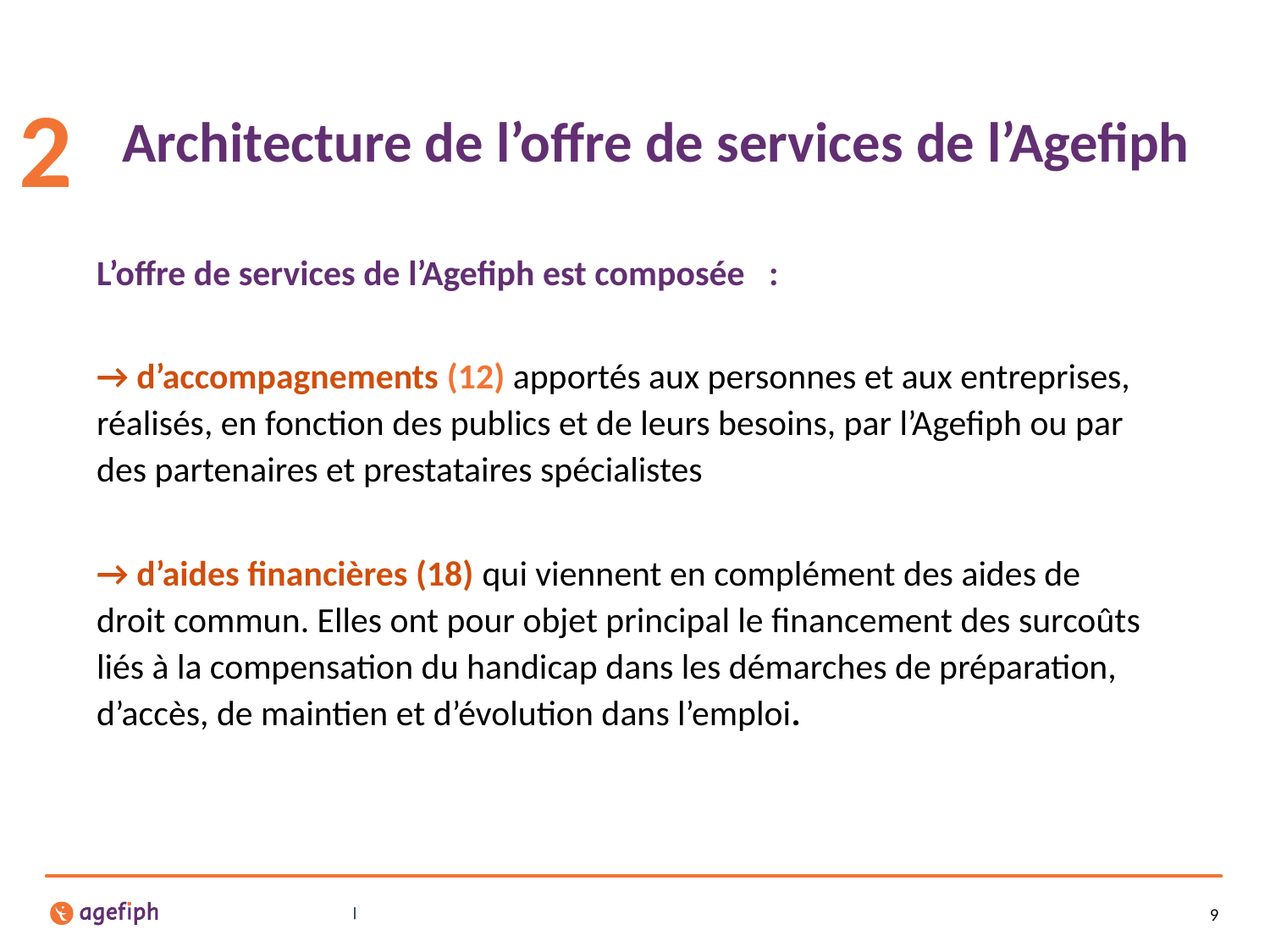

2
# Architecture de l’offre de services de l’Agefiph

L’offre de services de l’Agefiph est composée   :
→ d’accompagnements (12) apportés aux personnes et aux entreprises, réalisés, en fonction des publics et de leurs besoins, par l’Agefiph ou par des partenaires et prestataires spécialistes
→ d’aides financières (18) qui viennent en complément des aides de droit commun. Elles ont pour objet principal le financement des surcoûts liés à la compensation du handicap dans les démarches de préparation, d’accès, de maintien et d’évolution dans l’emploi.

9